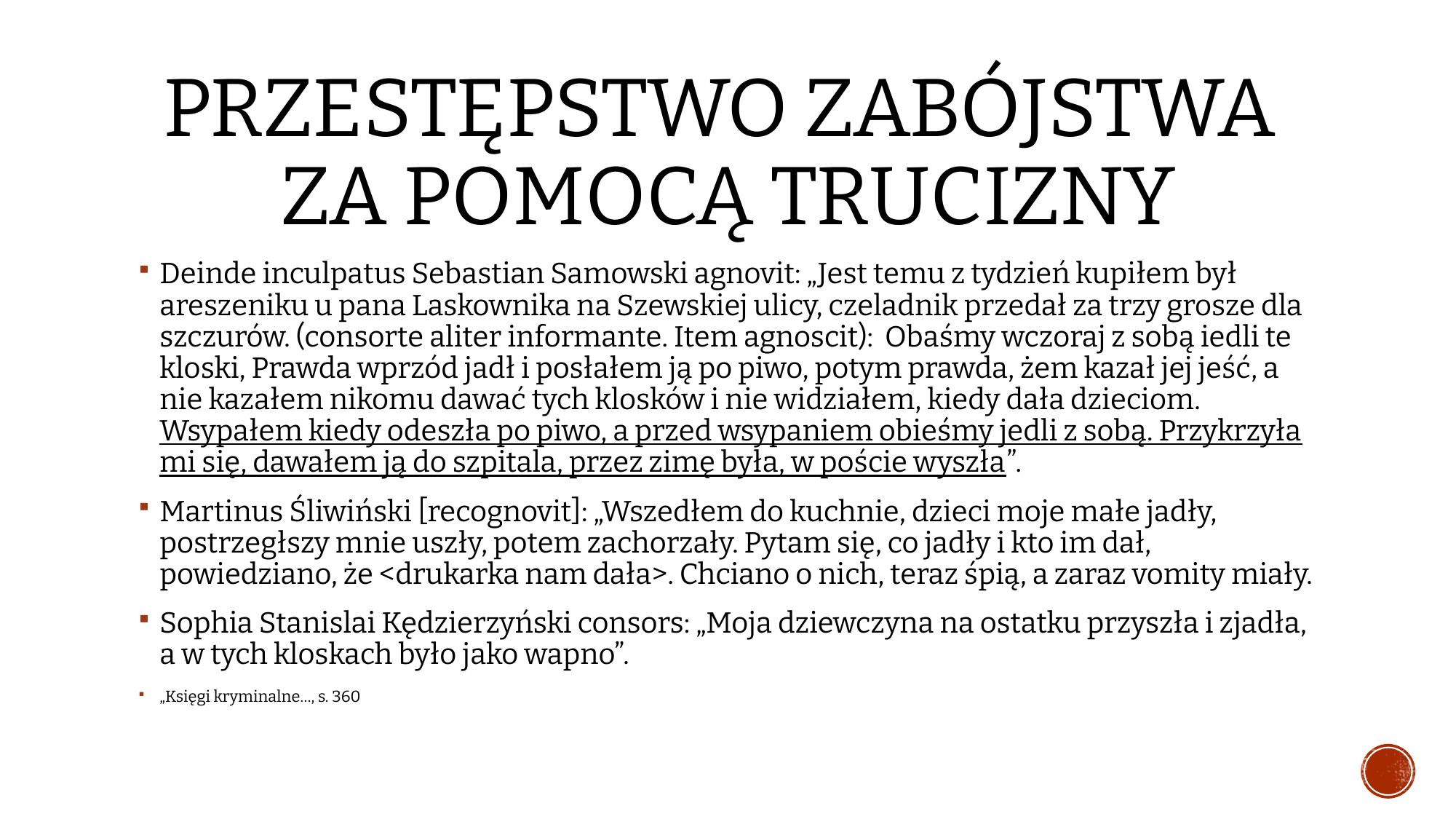

# Przestępstwo zabójstwa za pomocą trucizny
Deinde inculpatus Sebastian Samowski agnovit: „Jest temu z tydzień kupiłem był areszeniku u pana Laskownika na Szewskiej ulicy, czeladnik przedał za trzy grosze dla szczurów. (consorte aliter informante. Item agnoscit):  Obaśmy wczoraj z sobą iedli te kloski, Prawda wprzód jadł i posłałem ją po piwo, potym prawda, żem kazał jej jeść, a nie kazałem nikomu dawać tych klosków i nie widziałem, kiedy dała dzieciom. Wsypałem kiedy odeszła po piwo, a przed wsypaniem obieśmy jedli z sobą. Przykrzyła mi się, dawałem ją do szpitala, przez zimę była, w poście wyszła”.
Martinus Śliwiński [recognovit]: „Wszedłem do kuchnie, dzieci moje małe jadły, postrzegłszy mnie uszły, potem zachorzały. Pytam się, co jadły i kto im dał, powiedziano, że <drukarka nam dała>. Chciano o nich, teraz śpią, a zaraz vomity miały.
Sophia Stanislai Kędzierzyński consors: „Moja dziewczyna na ostatku przyszła i zjadła, a w tych kloskach było jako wapno”.
„Księgi kryminalne…, s. 360